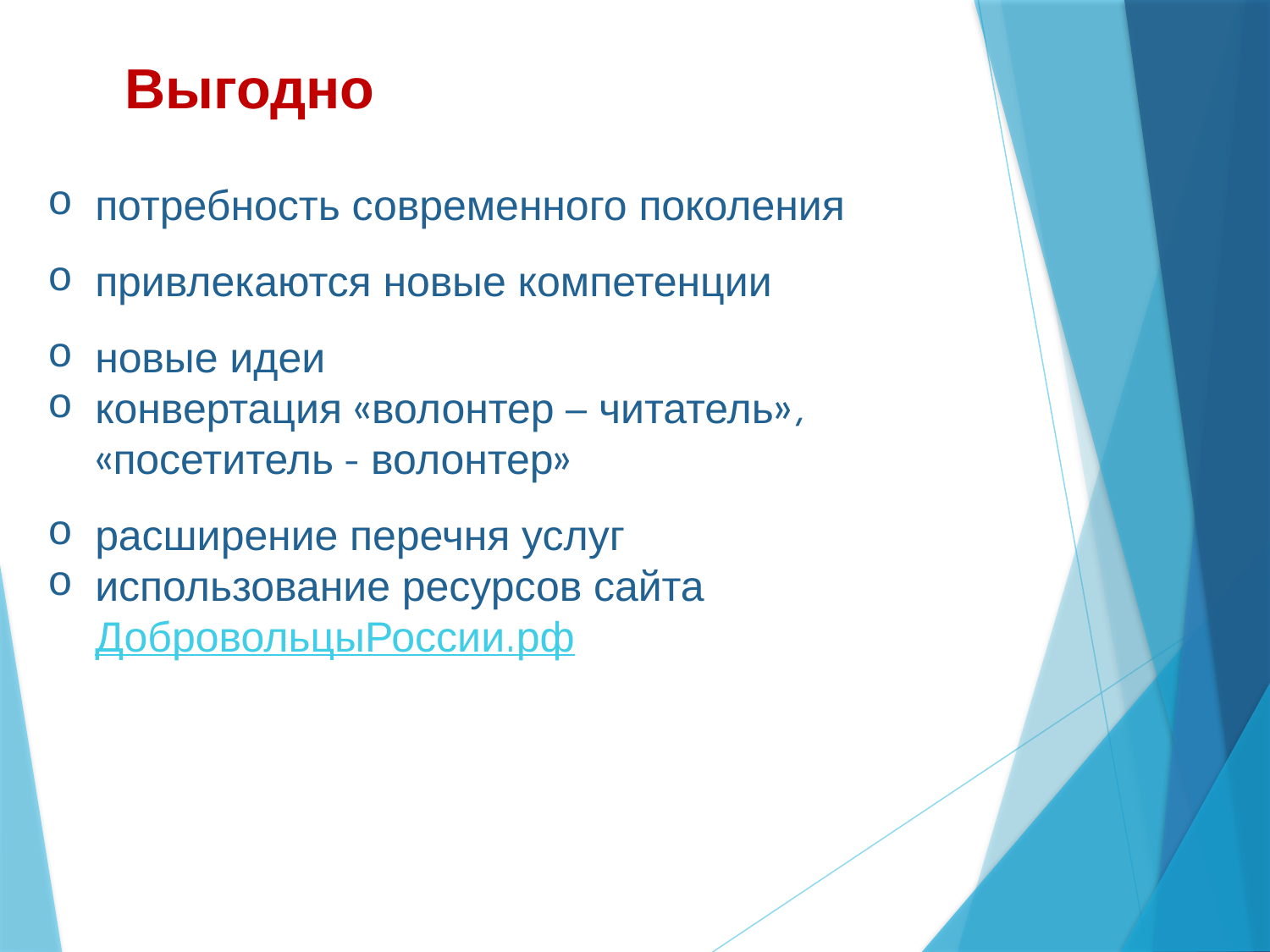

Выгодно
потребность современного поколения
привлекаются новые компетенции
новые идеи
конвертация «волонтер – читатель», «посетитель - волонтер»
расширение перечня услуг
использование ресурсов сайта ДобровольцыРоссии.рф